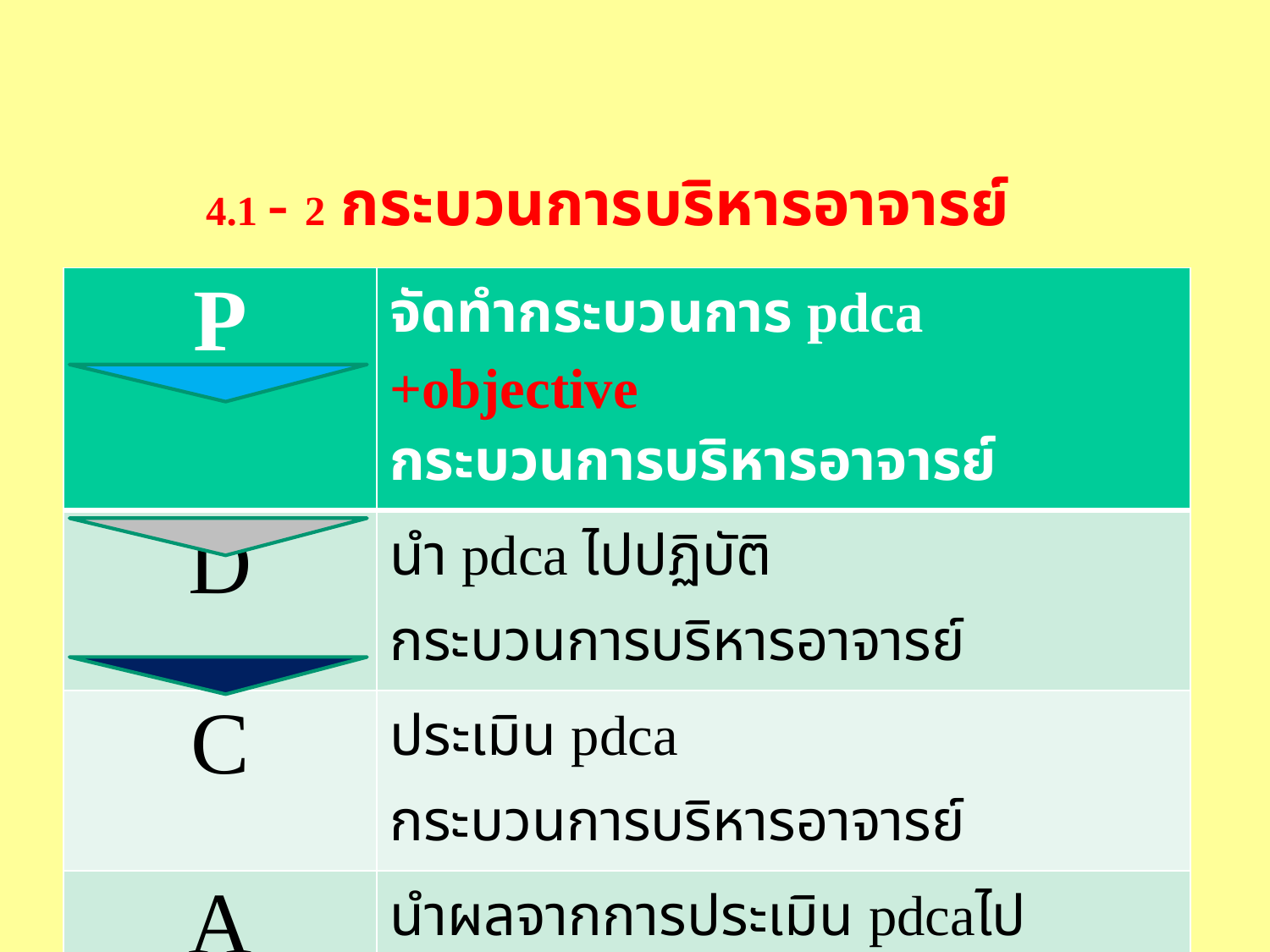

# 4.1 - 2 กระบวนการบริหารอาจารย์
| P | จัดทำกระบวนการ pdca +objective กระบวนการบริหารอาจารย์ |
| --- | --- |
| D | นำ pdca ไปปฏิบัติ กระบวนการบริหารอาจารย์ |
| C | ประเมิน pdca กระบวนการบริหารอาจารย์ |
| A | นำผลจากการประเมิน pdcaไปปรับปรุง กระบวนการบริหารอาจารย์ |